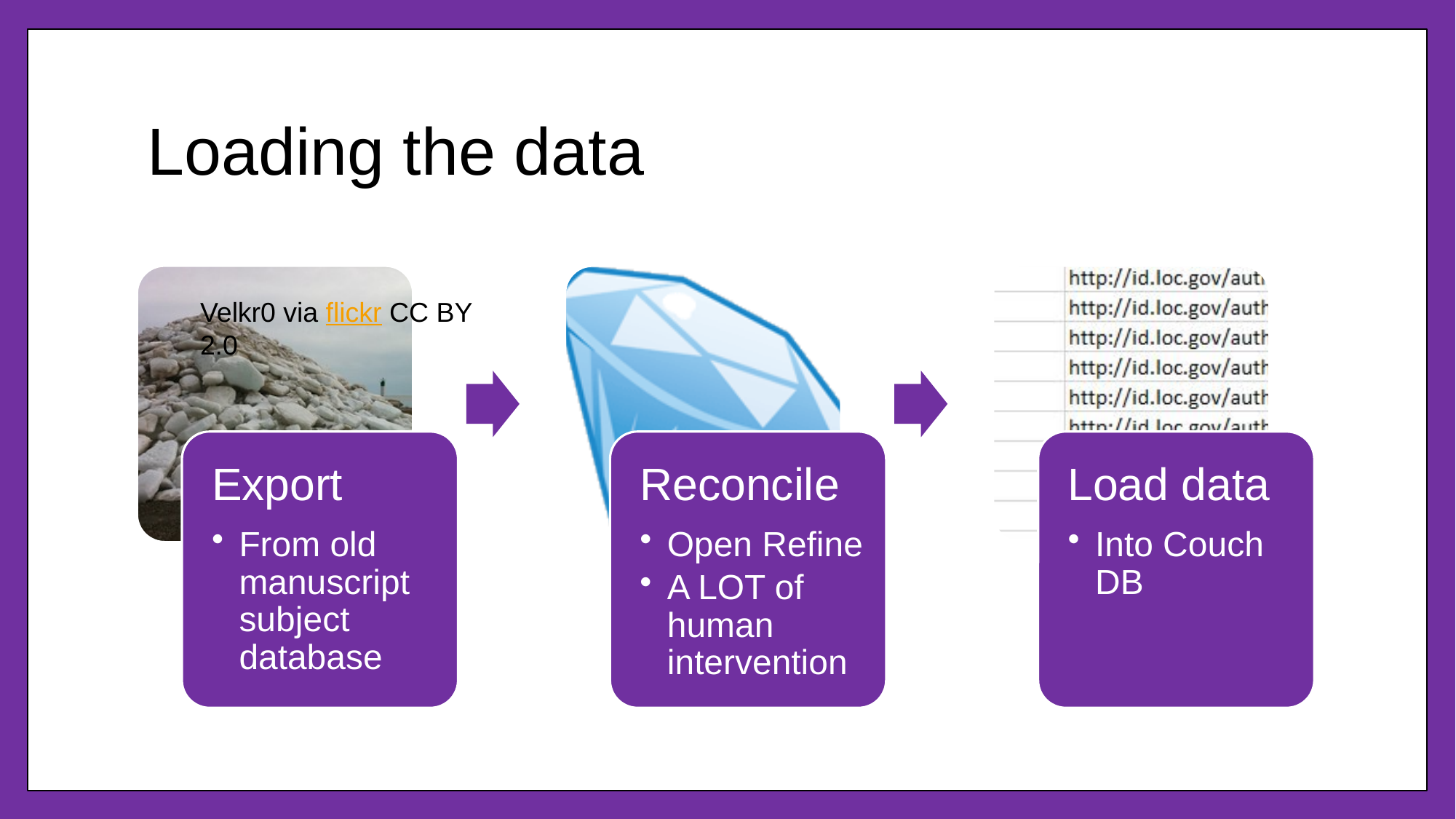

# Loading the data
Export
From old manuscript subject database

Reconcile
Open Refine
A LOT of human intervention

Load data
Into Couch DB
Velkr0 via flickr CC BY 2.0